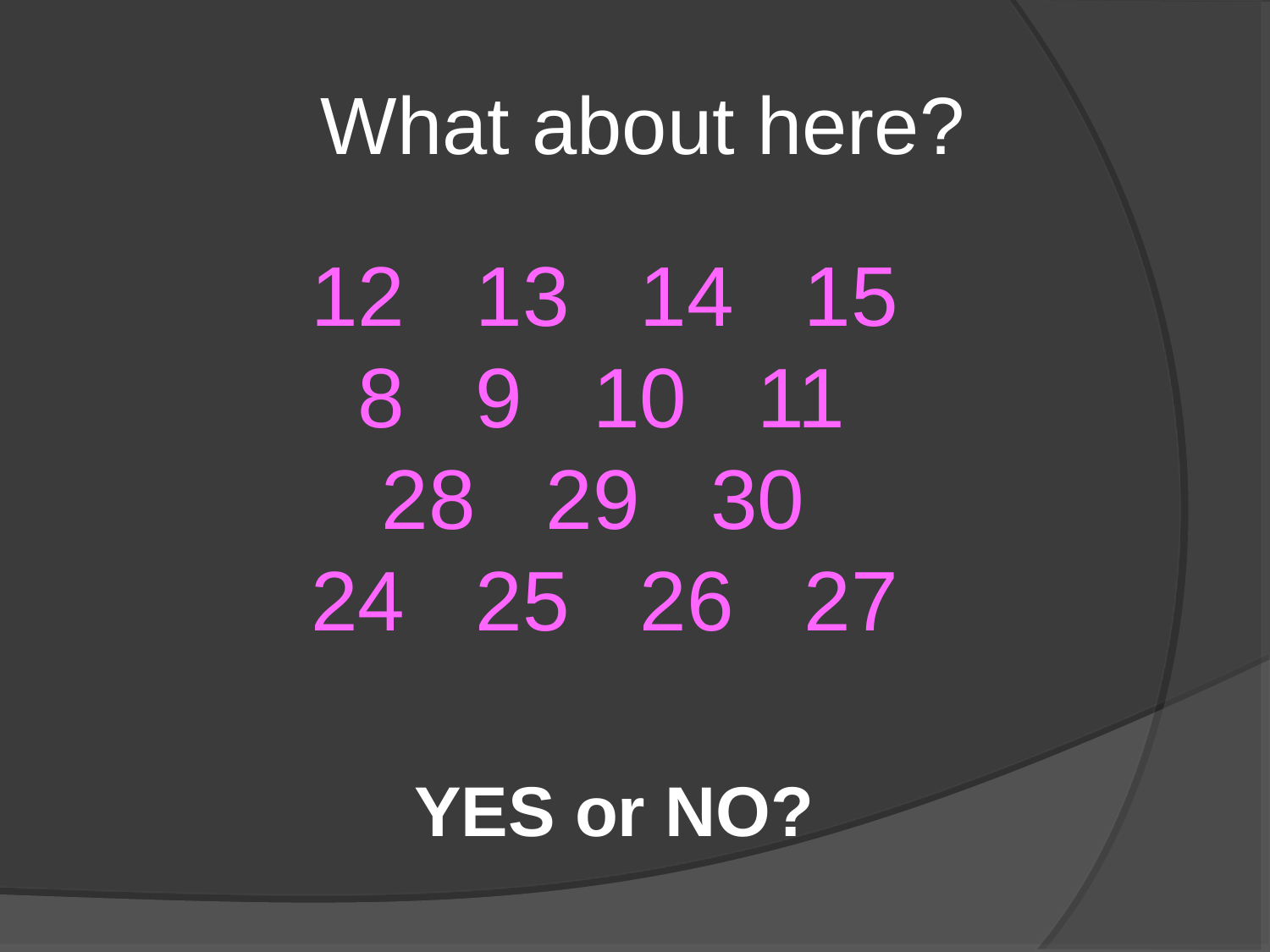

What about here?
 12   13   14   15
   8   9   10   11
    28   29   30
 24   25   26   27
YES or NO?